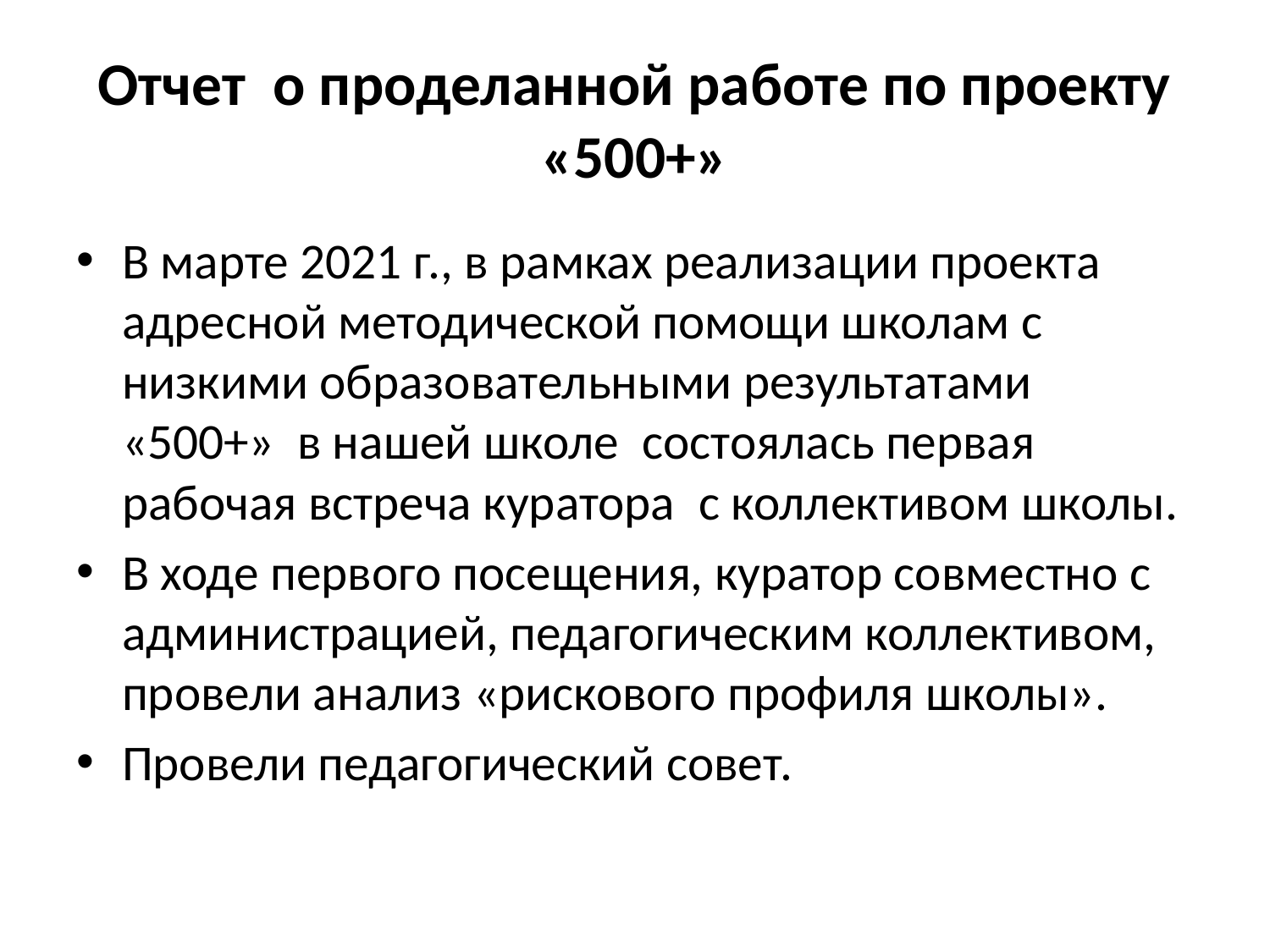

# Отчет  о проделанной работе по проекту «500+»
В марте 2021 г., в рамках реализации проекта адресной методической помощи школам с низкими образовательными результатами «500+»  в нашей школе  состоялась первая рабочая встреча куратора  с коллективом школы.
В ходе первого посещения, куратор совместно с администрацией, педагогическим коллективом, провели анализ «рискового профиля школы».
Провели педагогический совет.